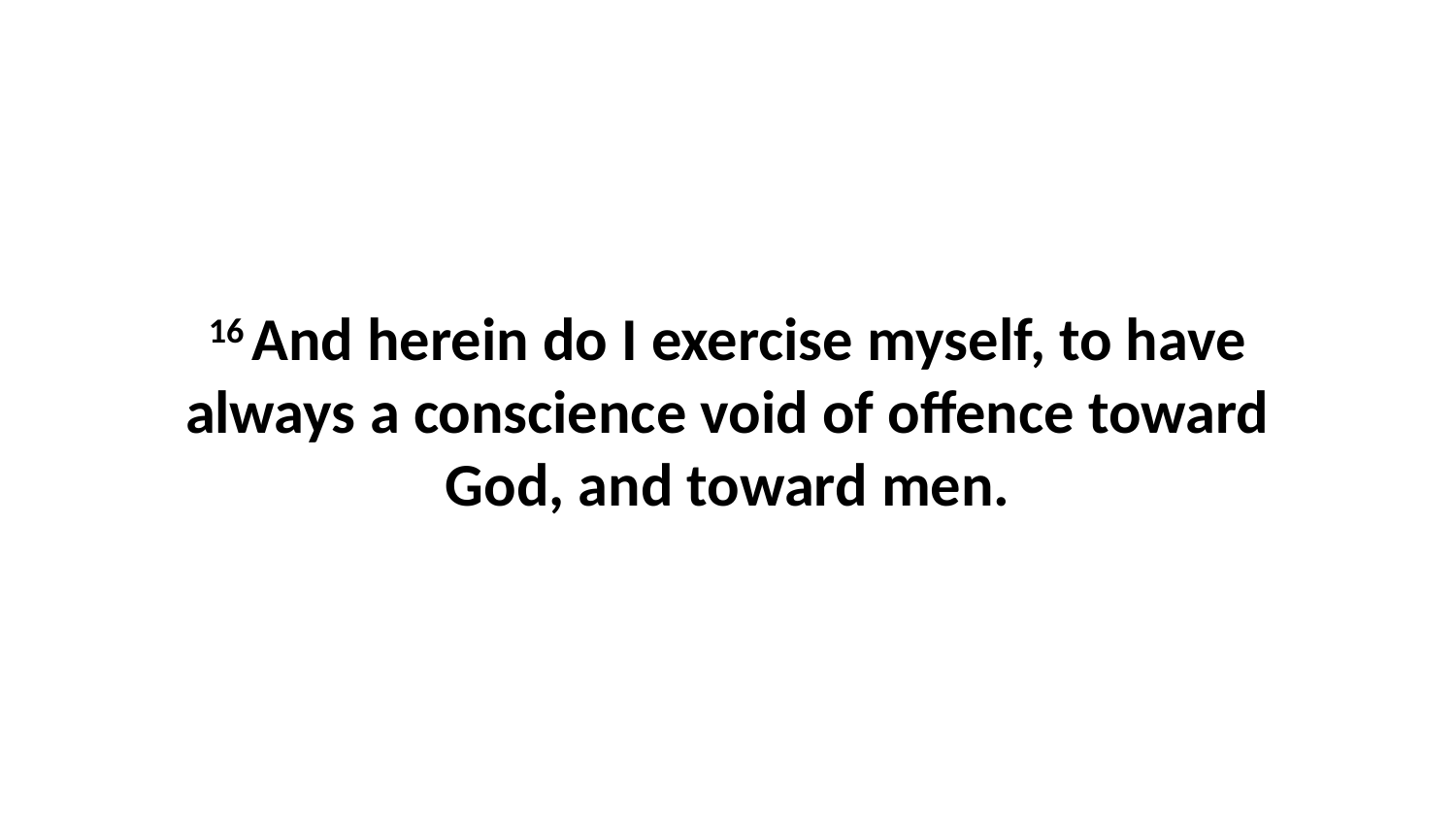

16 And herein do I exercise myself, to have always a conscience void of offence toward God, and toward men.